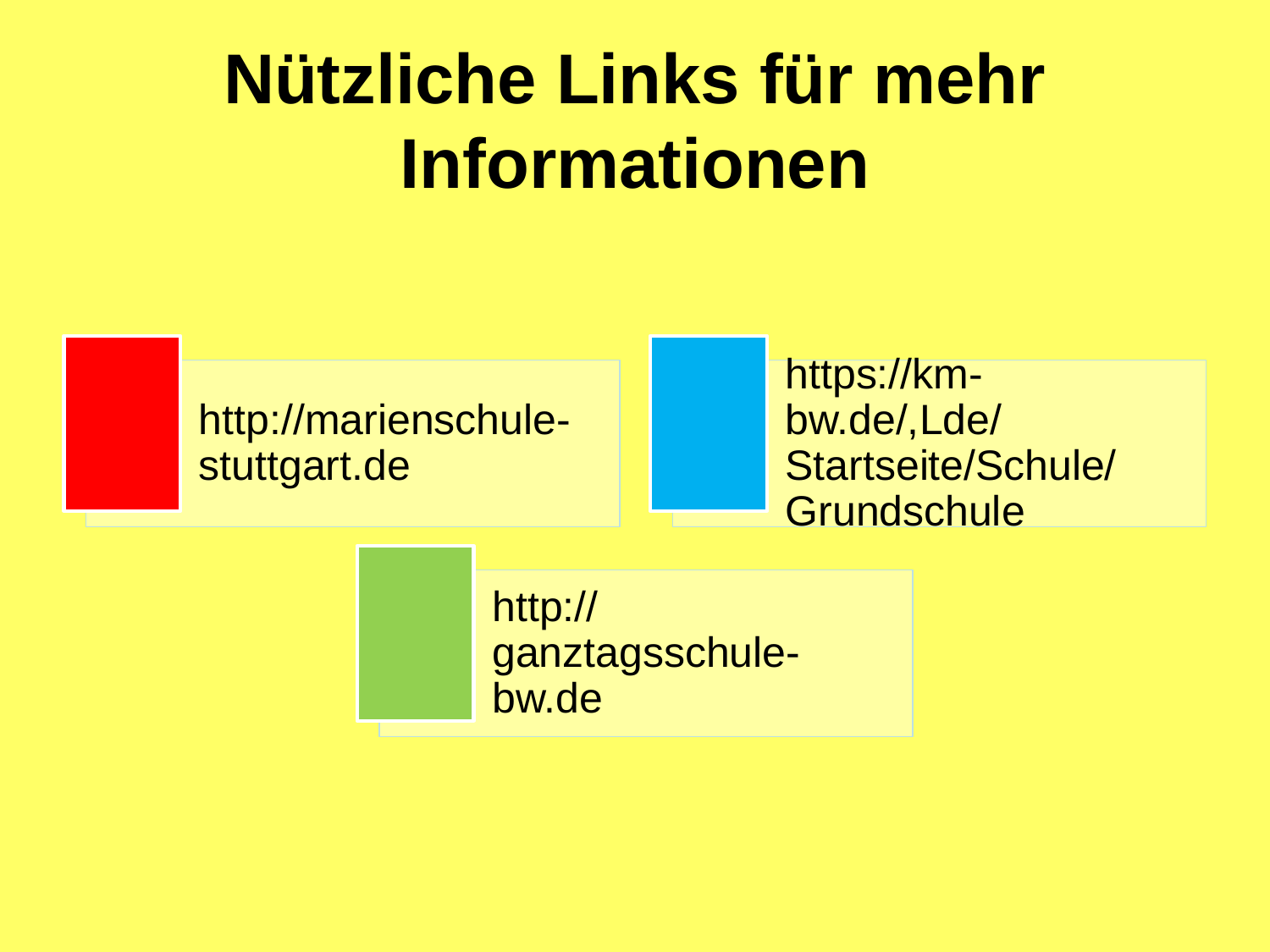

# Nützliche Links für mehr Informationen
http://marienschule-stuttgart.de
https://km-bw.de/,Lde/Startseite/Schule/Grundschule
http://ganztagsschule-bw.de